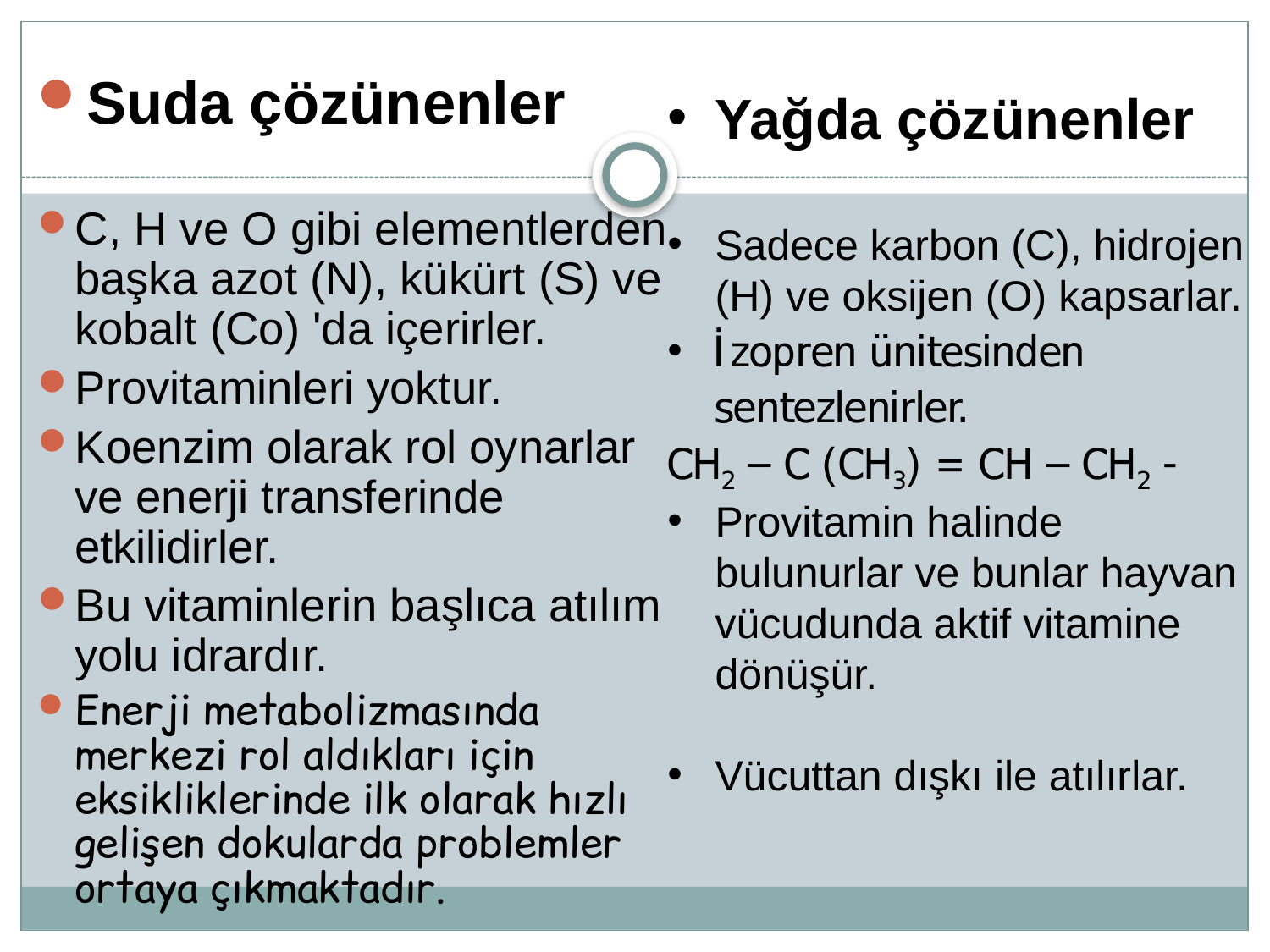

#
Suda çözünenler

C, H ve O gibi elementlerden başka azot (N), kükürt (S) ve kobalt (Co) 'da içerirler.
Provitaminleri yoktur.
Koenzim olarak rol oynarlar ve enerji transferinde etkilidirler.
Bu vitaminlerin başlıca atılım yolu idrardır.
Enerji metabolizmasında merkezi rol aldıkları için eksikliklerinde ilk olarak hızlı gelişen dokularda problemler ortaya çıkmaktadır.

Yağda çözünenler

Sadece karbon (C), hidrojen (H) ve oksijen (O) kapsarlar.
İzopren ünitesinden sentezlenirler.
CH2 – C (CH3) = CH – CH2 -
Provitamin halinde bulunurlar ve bunlar hayvan vücudunda aktif vitamine dönüşür.

Vücuttan dışkı ile atılırlar.